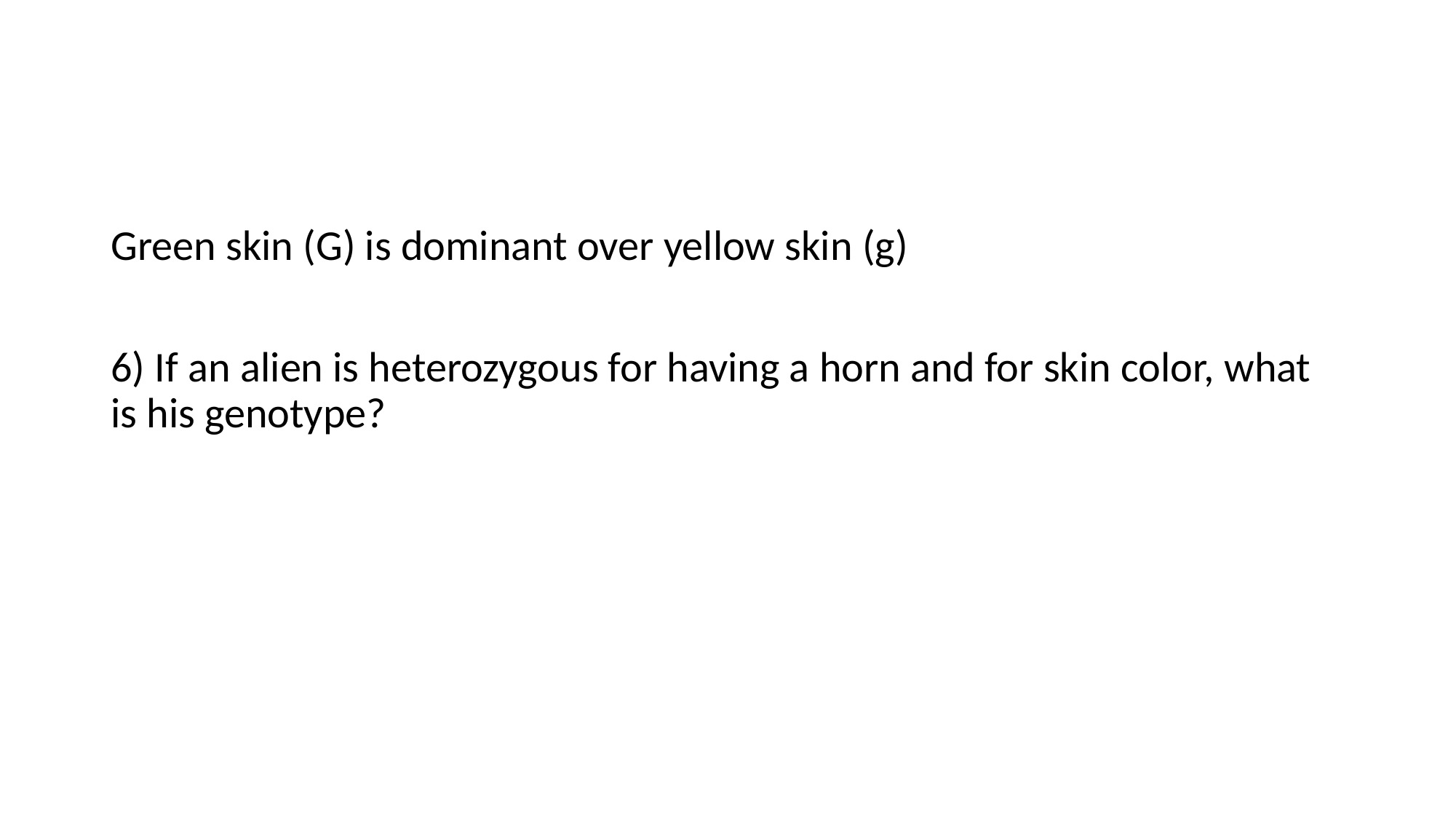

#
Green skin (G) is dominant over yellow skin (g)

6) If an alien is heterozygous for having a horn and for skin color, what is his genotype?